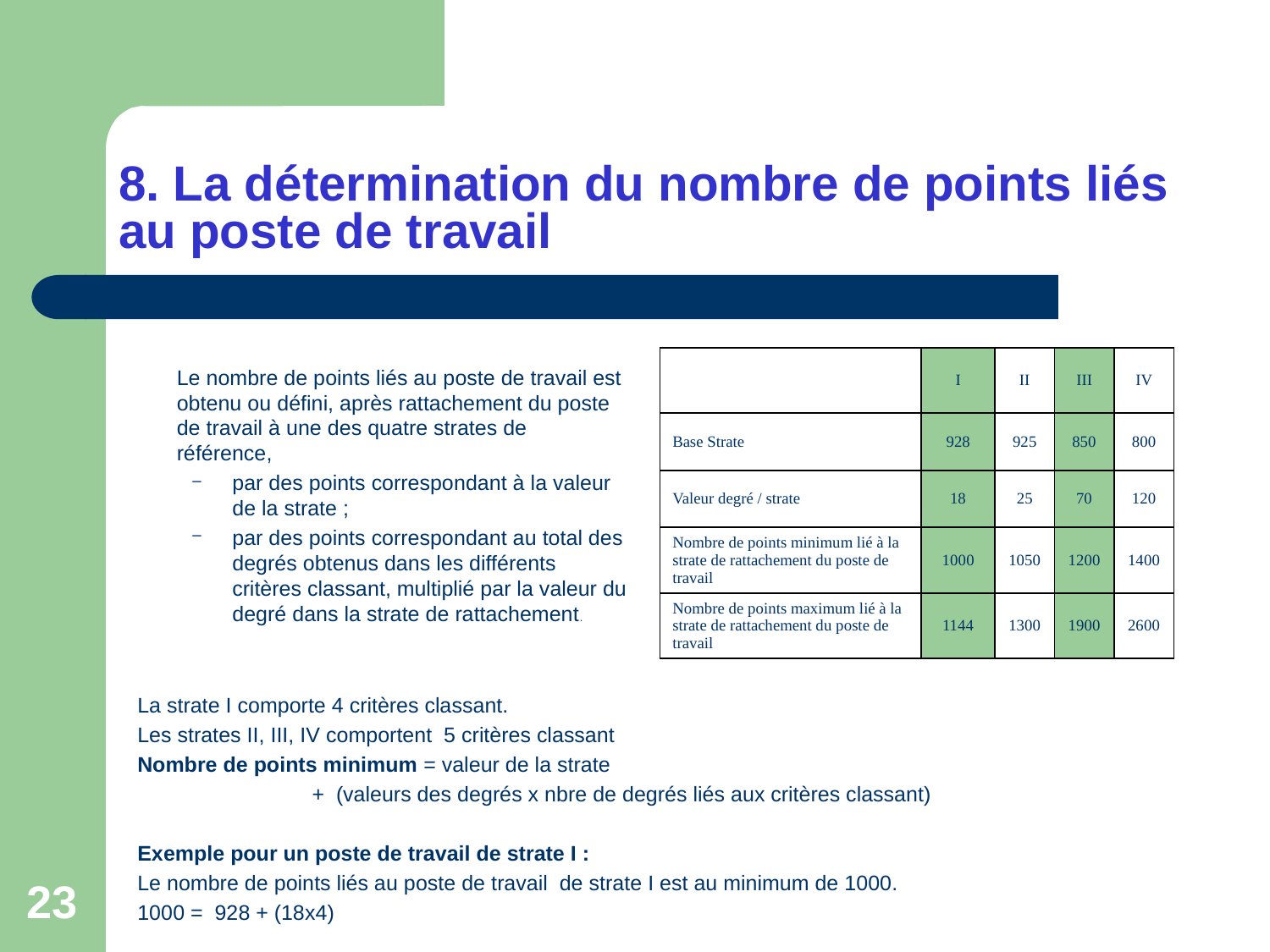

# 8. La détermination du nombre de points liés au poste de travail

	Le nombre de points liés au poste de travail est obtenu ou défini, après rattachement du poste de travail à une des quatre strates de référence,
par des points correspondant à la valeur de la strate ;
par des points correspondant au total des degrés obtenus dans les différents critères classant, multiplié par la valeur du degré dans la strate de rattachement.

|  | I | II | III | IV |
| --- | --- | --- | --- | --- |
| Base Strate | 928 | 925 | 850 | 800 |
| Valeur degré / strate | 18 | 25 | 70 | 120 |
| Nombre de points minimum lié à la strate de rattachement du poste de travail | 1000 | 1050 | 1200 | 1400 |
| Nombre de points maximum lié à la strate de rattachement du poste de travail | 1144 | 1300 | 1900 | 2600 |

La strate I comporte 4 critères classant.
Les strates II, III, IV comportent  5 critères classant
Nombre de points minimum = valeur de la strate
		+  (valeurs des degrés x nbre de degrés liés aux critères classant)

Exemple pour un poste de travail de strate I :
Le nombre de points liés au poste de travail  de strate I est au minimum de 1000.
1000 =  928 + (18x4)

23